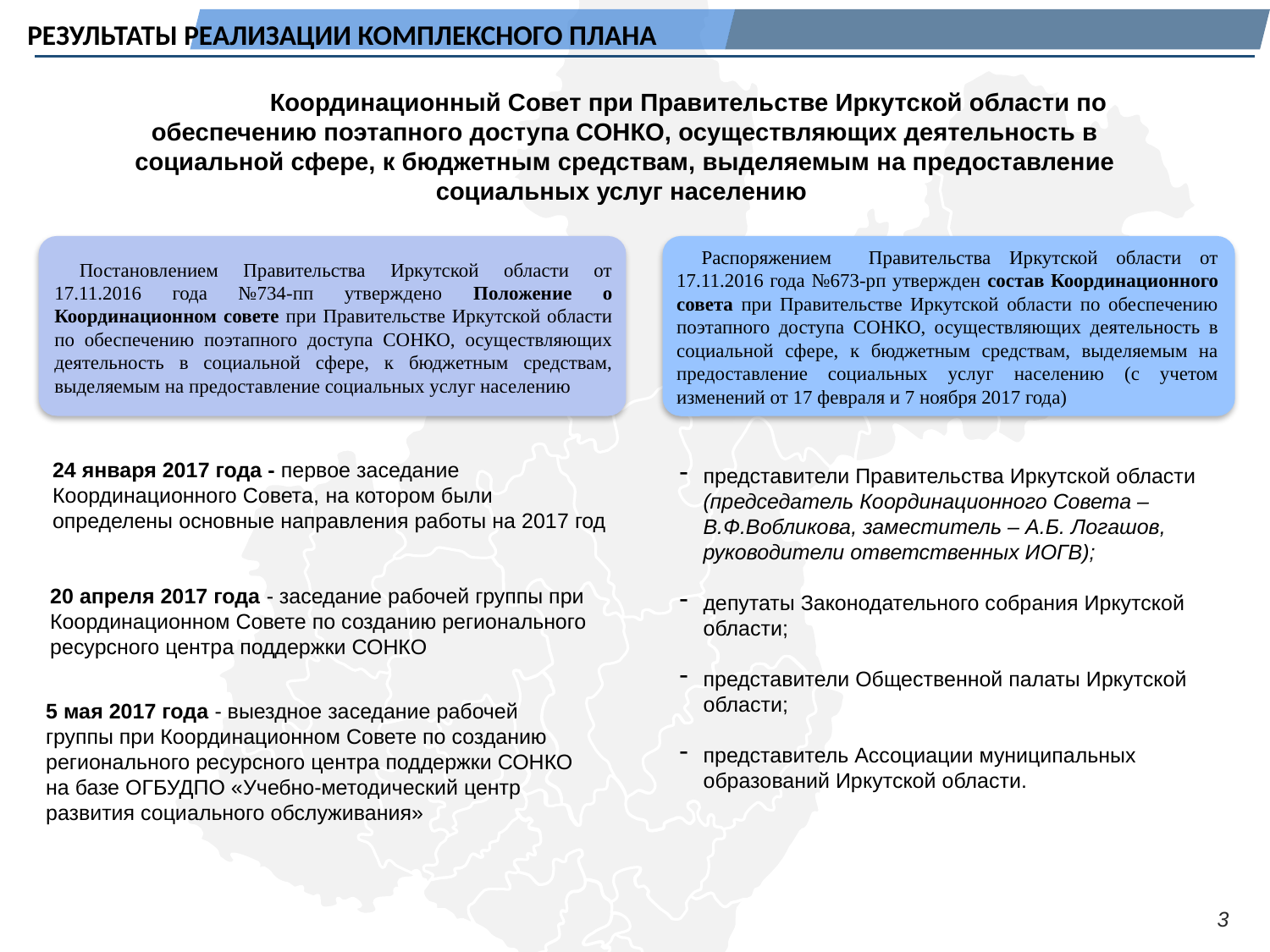

РЕЗУЛЬТАТЫ РЕАЛИЗАЦИИ КОМПЛЕКСНОГО ПЛАНА
	Координационный Совет при Правительстве Иркутской области по обеспечению поэтапного доступа СОНКО, осуществляющих деятельность в социальной сфере, к бюджетным средствам, выделяемым на предоставление социальных услуг населению

Постановлением Правительства Иркутской области от 17.11.2016 года №734-пп утверждено Положение о Координационном совете при Правительстве Иркутской области по обеспечению поэтапного доступа СОНКО, осуществляющих деятельность в социальной сфере, к бюджетным средствам, выделяемым на предоставление социальных услуг населению

Распоряжением  Правительства Иркутской области от 17.11.2016 года №673-рп утвержден состав Координационного совета при Правительстве Иркутской области по обеспечению поэтапного доступа СОНКО, осуществляющих деятельность в социальной сфере, к бюджетным средствам, выделяемым на предоставление социальных услуг населению (с учетом изменений от 17 февраля и 7 ноября 2017 года)
	24 января 2017 года - первое заседание Координационного Совета, на котором были определены основные направления работы на 2017 год
представители Правительства Иркутской области (председатель Координационного Совета – В.Ф.Вобликова, заместитель – А.Б. Логашов, руководители ответственных ИОГВ);

депутаты Законодательного собрания Иркутской области;

представители Общественной палаты Иркутской области;

представитель Ассоциации муниципальных образований Иркутской области.

20 апреля 2017 года - заседание рабочей группы при Координационном Совете по созданию регионального ресурсного центра поддержки СОНКО

5 мая 2017 года - выездное заседание рабочей группы при Координационном Совете по созданию регионального ресурсного центра поддержки СОНКО  на базе ОГБУДПО «Учебно-методический центр развития социального обслуживания»
3